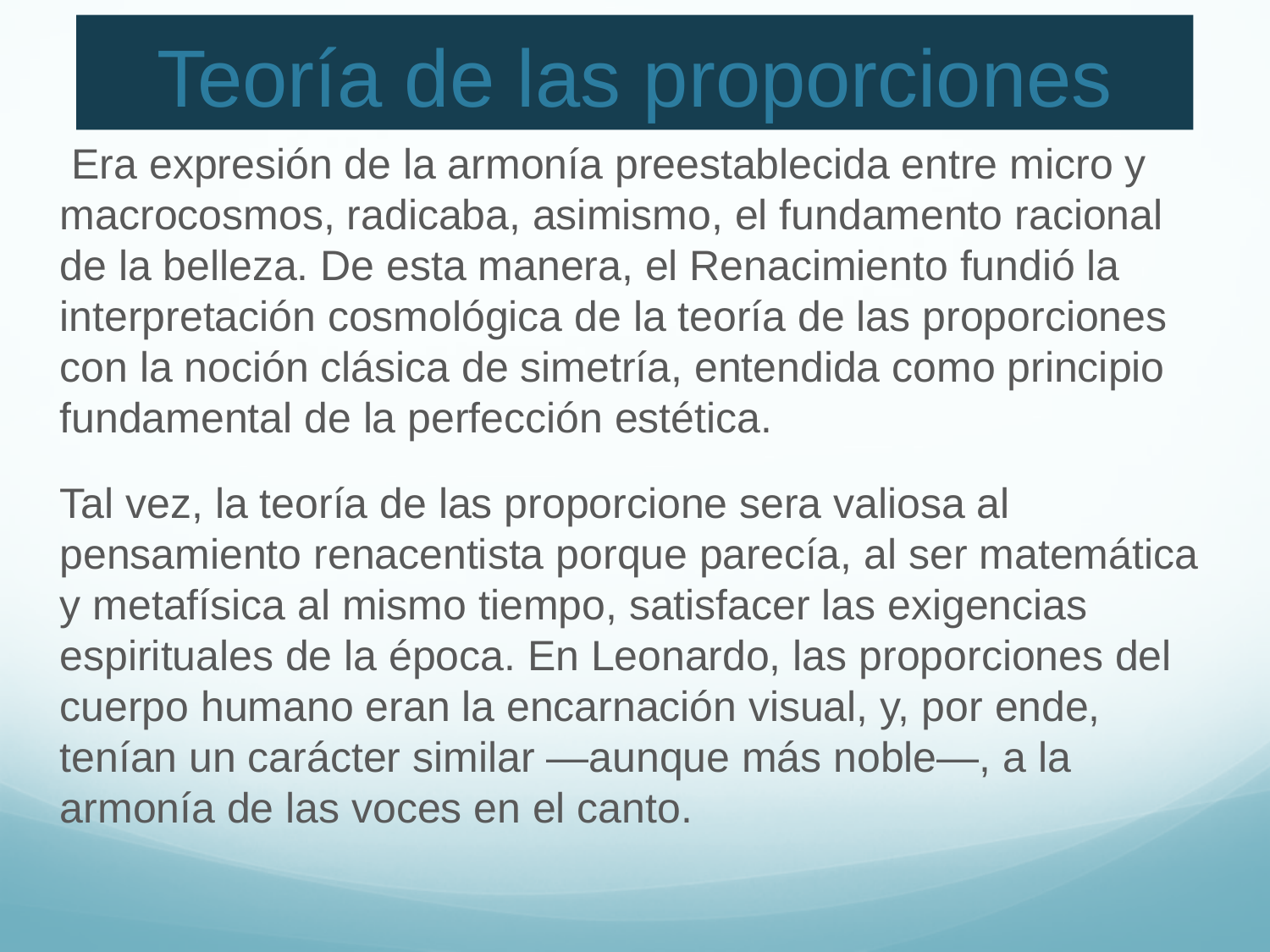

# Teoría de las proporciones
 Era expresión de la armonía preestablecida entre micro y macrocosmos, radicaba, asimismo, el fundamento racional de la belleza. De esta manera, el Renacimiento fundió la interpretación cosmológica de la teoría de las proporciones con la noción clásica de simetría, entendida como principio fundamental de la perfección estética.
Tal vez, la teoría de las proporcione sera valiosa al pensamiento renacentista porque parecía, al ser matemática y metafísica al mismo tiempo, satisfacer las exigencias espirituales de la época. En Leonardo, las proporciones del cuerpo humano eran la encarnación visual, y, por ende, tenían un carácter similar —aunque más noble—, a la armonía de las voces en el canto.